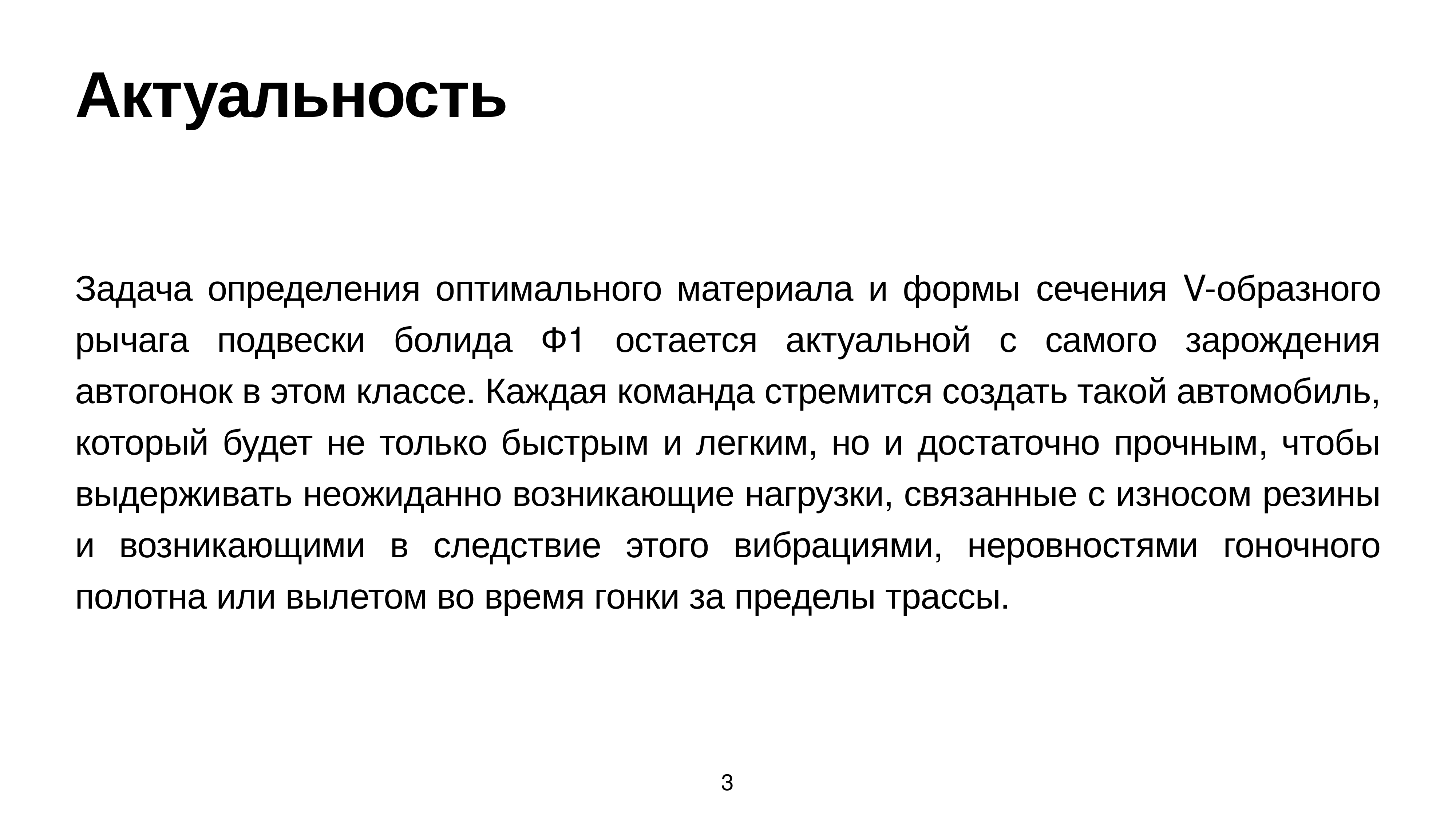

# Актуальность
Задача определения оптимального материала и формы сечения V-образного рычага подвески болида Ф1 остается актуальной с самого зарождения автогонок в этом классе. Каждая команда стремится создать такой автомобиль, который будет не только быстрым и легким, но и достаточно прочным, чтобы выдерживать неожиданно возникающие нагрузки, связанные с износом резины и возникающими в следствие этого вибрациями, неровностями гоночного полотна или вылетом во время гонки за пределы трассы.
3